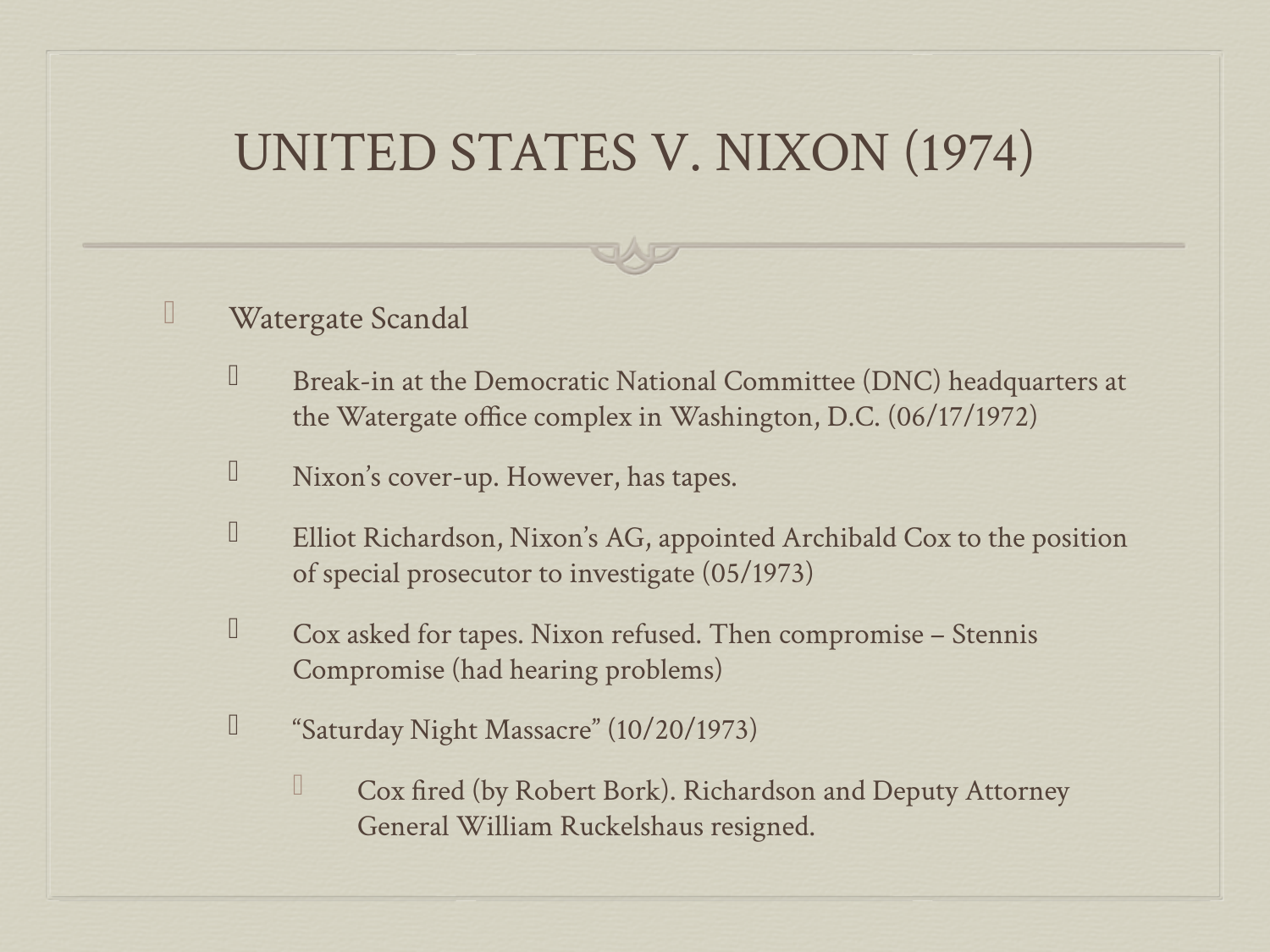

# United States v. Nixon (1974)
Watergate Scandal
Break-in at the Democratic National Committee (DNC) headquarters at the Watergate office complex in Washington, D.C. (06/17/1972)
Nixon’s cover-up. However, has tapes.
Elliot Richardson, Nixon’s AG, appointed Archibald Cox to the position of special prosecutor to investigate (05/1973)
Cox asked for tapes. Nixon refused. Then compromise – Stennis Compromise (had hearing problems)
“Saturday Night Massacre” (10/20/1973)
Cox fired (by Robert Bork). Richardson and Deputy Attorney General William Ruckelshaus resigned.